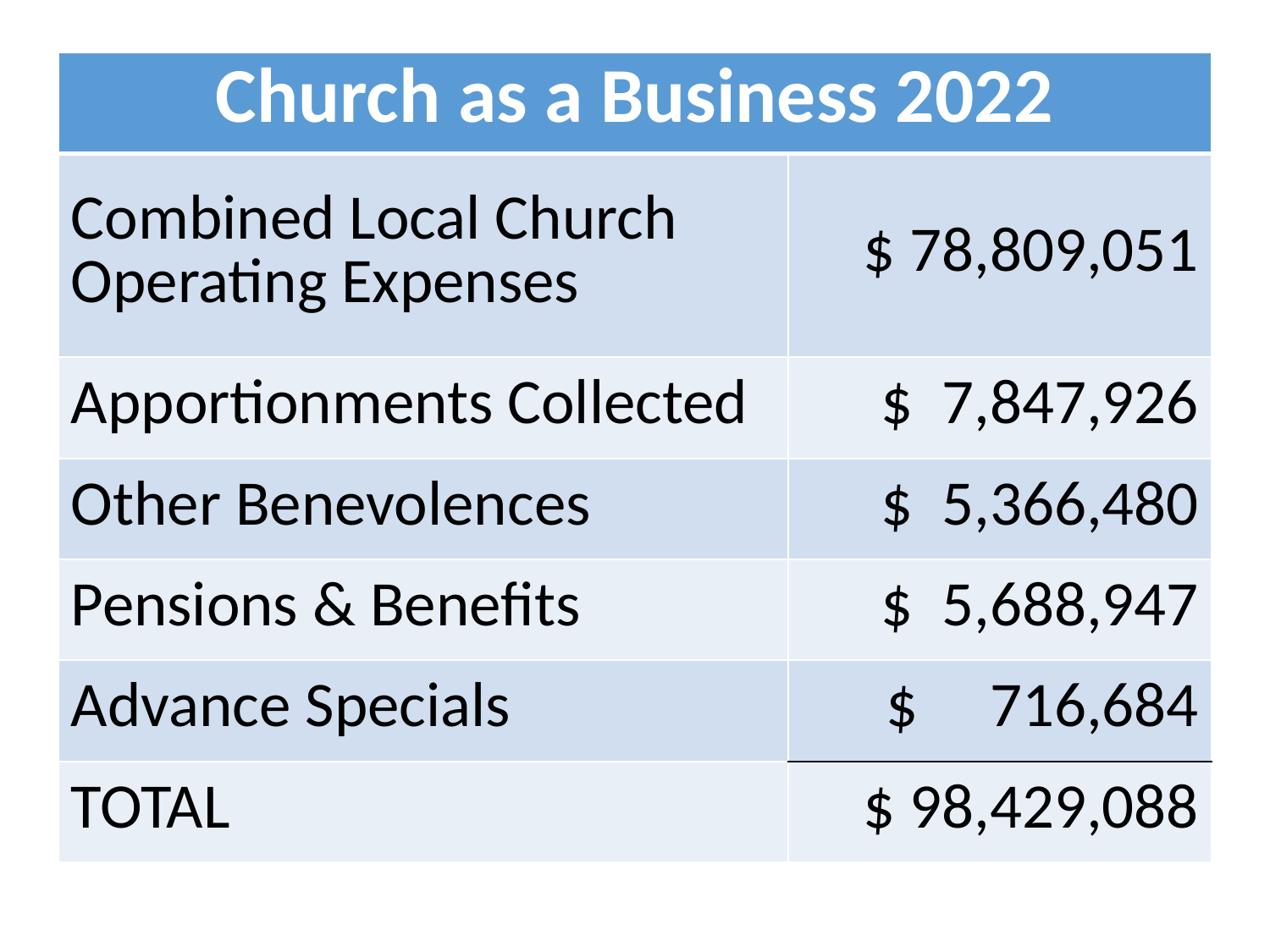

| Church as a Business 2022 |  |
| --- | --- |
| Combined Local Church Operating Expenses | $ 78,809,051 |
| Apportionments Collected | $ 7,847,926 |
| Other Benevolences | $ 5,366,480 |
| Pensions & Benefits | $ 5,688,947 |
| Advance Specials | $ 716,684 |
| TOTAL | $ 98,429,088 |